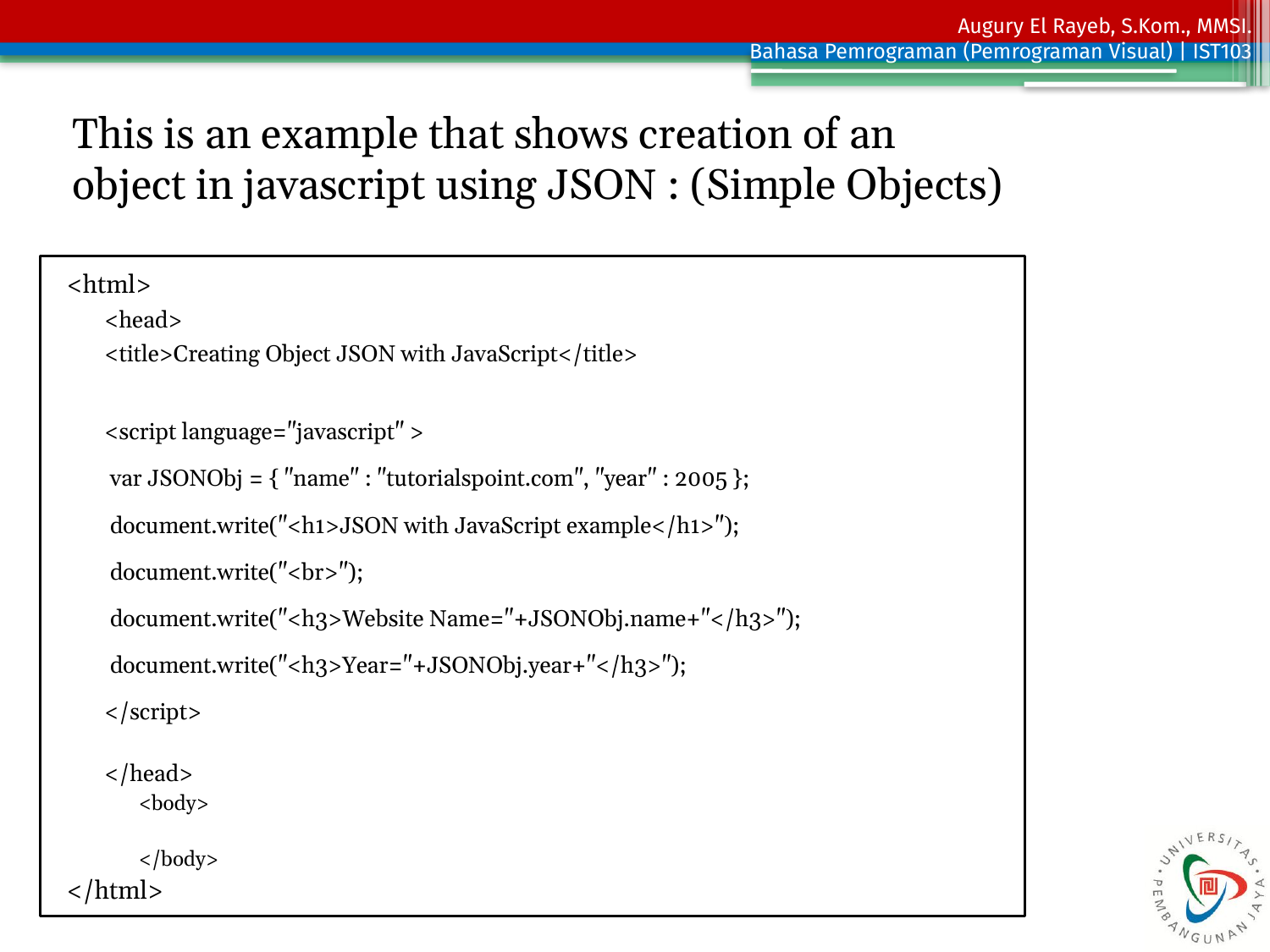

This is an example that shows creation of an object in javascript using JSON : (Simple Objects)
<html>
<head>
<title>Creating Object JSON with JavaScript</title>

<script language="javascript" >
 var JSONObj = { "name" : "tutorialspoint.com", "year" : 2005 };
 document.write("<h1>JSON with JavaScript example</h1>");
 document.write("<br>");
 document.write("<h3>Website Name="+JSONObj.name+"</h3>");
 document.write("<h3>Year="+JSONObj.year+"</h3>");
</script>

</head>
<body>

</body>
</html>